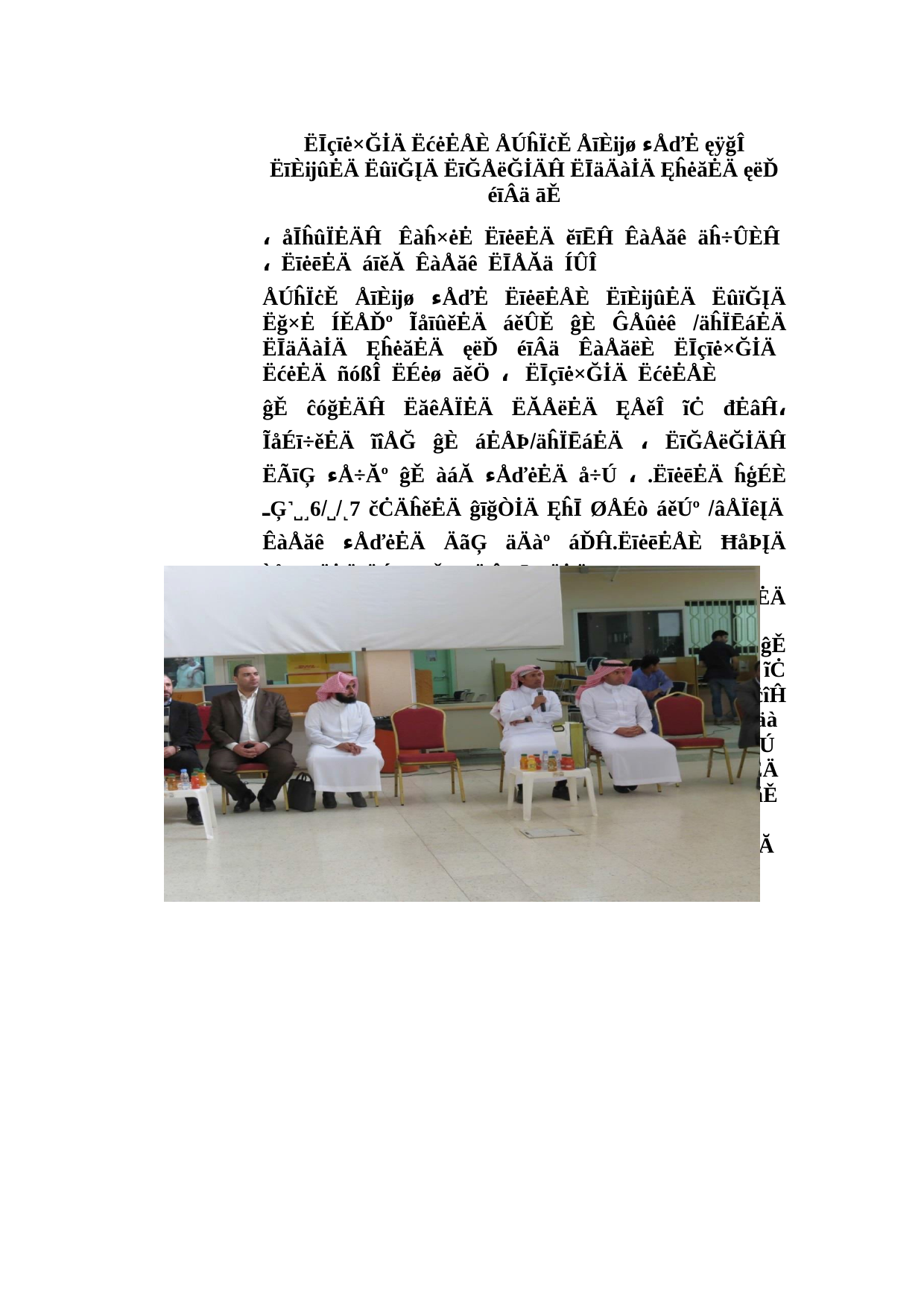

ËĪçīė×ĞİÄ ËćėĖÅÈ ÅÚĥÏċĚ ÅīÈĳø ءÅďĖ ęÿğÎ ËīÈĳûĖÄ ËûïĞĮÄ ËīĞÅëĞİÄĤ ËĪäÄàİÄ ĘĥėăĖÄ ęëĎ éīÂä āĚ
،  åĪĥûÏĖÄĤ   Êàĥ×ėĖ  ËīėēĖÄ  ĕīĒĤ  ÊàÅăê  äĥ÷ÛÈĤ  ،  ËīėēĖÄ  áīěĂ  ÊàÅăê  ËĪÅĂä  ÍÛÎ
ÅÚĥÏċĚ ÅīÈĳø ءÅďĖ ËīėēĖÅÈ ËīÈĳûĖÄ ËûïĞĮÄ Ëğ×Ė ÍĚÅĎº ĨåīûěĖÄ áěÛĚ ĝÈ ĜÅûėê /äĥÏĒáĖÄ ËĪäÄàİÄ  ĘĥėăĖÄ  ęëĎ  éīÂä  ÊàÅăëÈ  ËĪçīė×ĞİÄ  ËćėĖÄ  ñóßÎ  ËÉėø  āěÖ  ،   ËĪçīė×ĞİÄ  ËćėĖÅÈ
ĝĚ ĉóğĖÄĤ ËăêÅÏĖÄ ËĂÅëĖÄ ĘÅěÎ ĩĊ đĖâĤ، ĨåÉī÷ěĖÄ ĩîÅĞ ĝÈ áĖÅÞ/äĥÏĒáĖÄ ، ËīĞÅëĞİÄĤ ËÃīĢ ءÅ÷Ăº ĝĚ àáĂ ءÅďėĖÄ å÷Ú ، .ËīėēĖÄ ĥģÉÈ ـĢ˺˽˼6/˽/˻7 čĊÄĥěĖÄ ĝīğÒİÄ ĘĥĪ ØÅÉò áěÚº /âÅÏêĮÄ ÊàÅăê ءÅďėĖÄ ÄãĢ äÄàº áĎĤ.ËīėēĖÅÈ ĦåÞĮÄ ÌÅóóßÏĖÄ ËÉėø ĝĚ āěÖĤ éĪäáÏĖÄ
، ËīÈĳûĖÄ ËûïĞĮÄ Ëğ×Ė ĥ÷ĂĤ ËĪçīė×ĞİÄ ËćėĖÄ ñóßÏÈ éĪäáÏĖÄ ËÃīĢ ĥ÷Ă ، àĥěÛĚ éĪ
ĨåÉī÷ěĖÄ äĥÏĒáĖÄ ÊàÅăê ÅģğĂ ÆÅÖº ، ËėÃêĮÄ ĝĚ ËĂĥğÏĚ ËĂĥě×Ě ËÉėûĖÄ ġĖĳÞ ĝĚ Øåø ÌÅĪĥÏëěĖÄ ĩĊ ñóßÏĖÄ ÌÄàåċĚ ĔĥÚ ËėÃêº ĝīÈ ÍĂĥğÎ ، ËīĊÅċîĤ ØĥöĤĤ äáò ËÈÅÚä ĕēÈ ñóßÏĖÄ  ÌÄäåďěĖ  ęģÏêÄäà  ءÅğÒº  ÌÅĪáÛÎ  ĝĚ  ġĞĥģÖÄĥĪ  ÅĚ  æåÈº  ĔĥÚ  ËėÃêºĤ  ،  ËĚáďÏěĖÄ äÅëĚ  ħėĂ  ءÄĥê  ،  ÔåßÏĖÄ  áăÈ  ÅĚ  ËėÚåěĖ  ęģÎÅăėûÎ  ĔĥÚ  ĦåÞºĤ  ،  ÅģăĚ  ĕĚÅăÏĖÄ  ĕÉêĤ
.ËĪçīė×ĞİÄ ËćėĖÄ ñóßÏĖ ĩċīüĥĖÄĤ ĩğģěĖÄ äÅëĚ ħėĂ ħÏÚ Ĥº ÅīėăĖÄ ÌÅêÄäáĖÄ